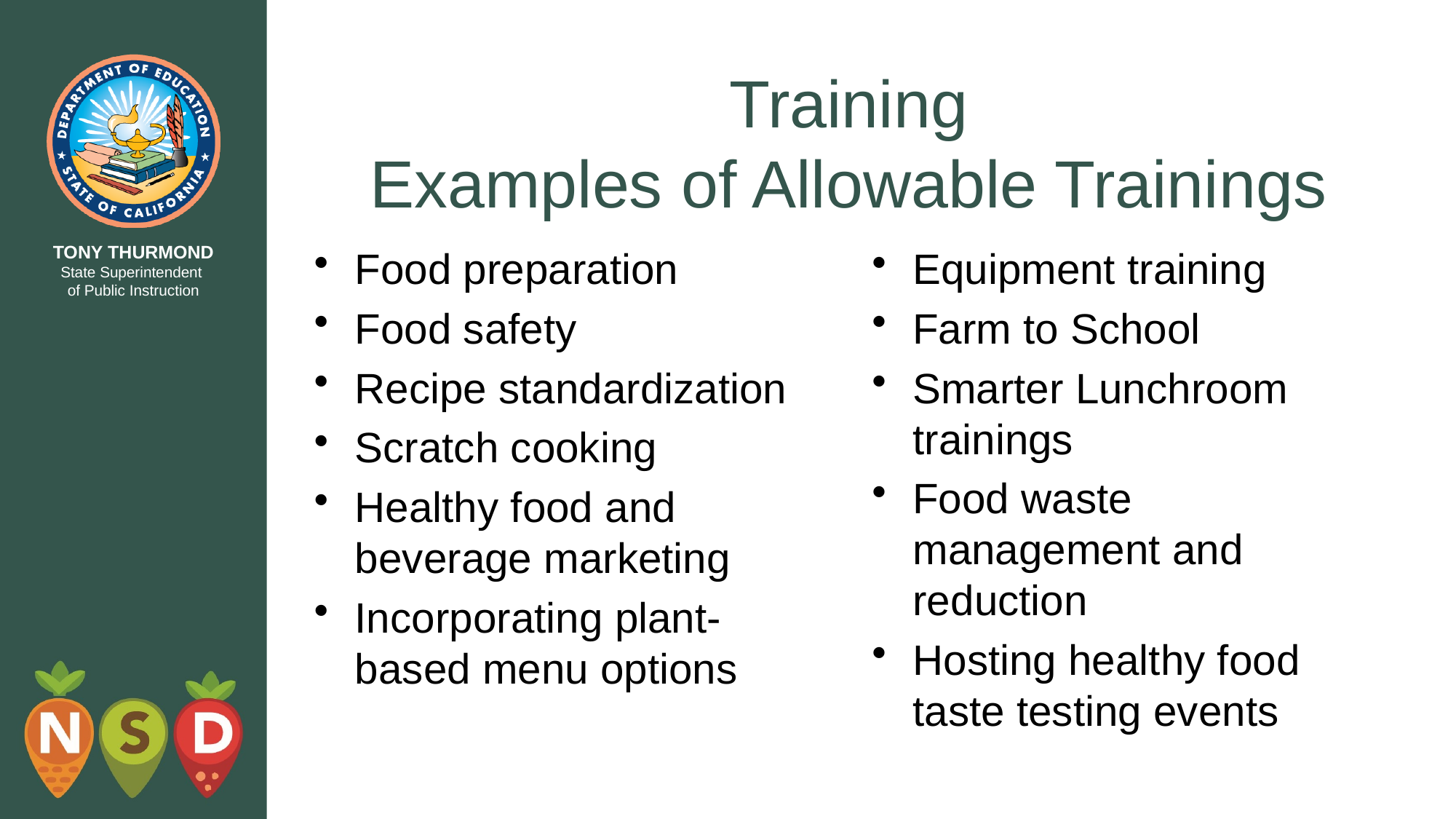

# Training Examples of Allowable Trainings
Food preparation
Food safety
Recipe standardization
Scratch cooking
Healthy food and beverage marketing
Incorporating plant-based menu options

Equipment training
Farm to School
Smarter Lunchroom trainings
Food waste management and reduction
Hosting healthy food taste testing events